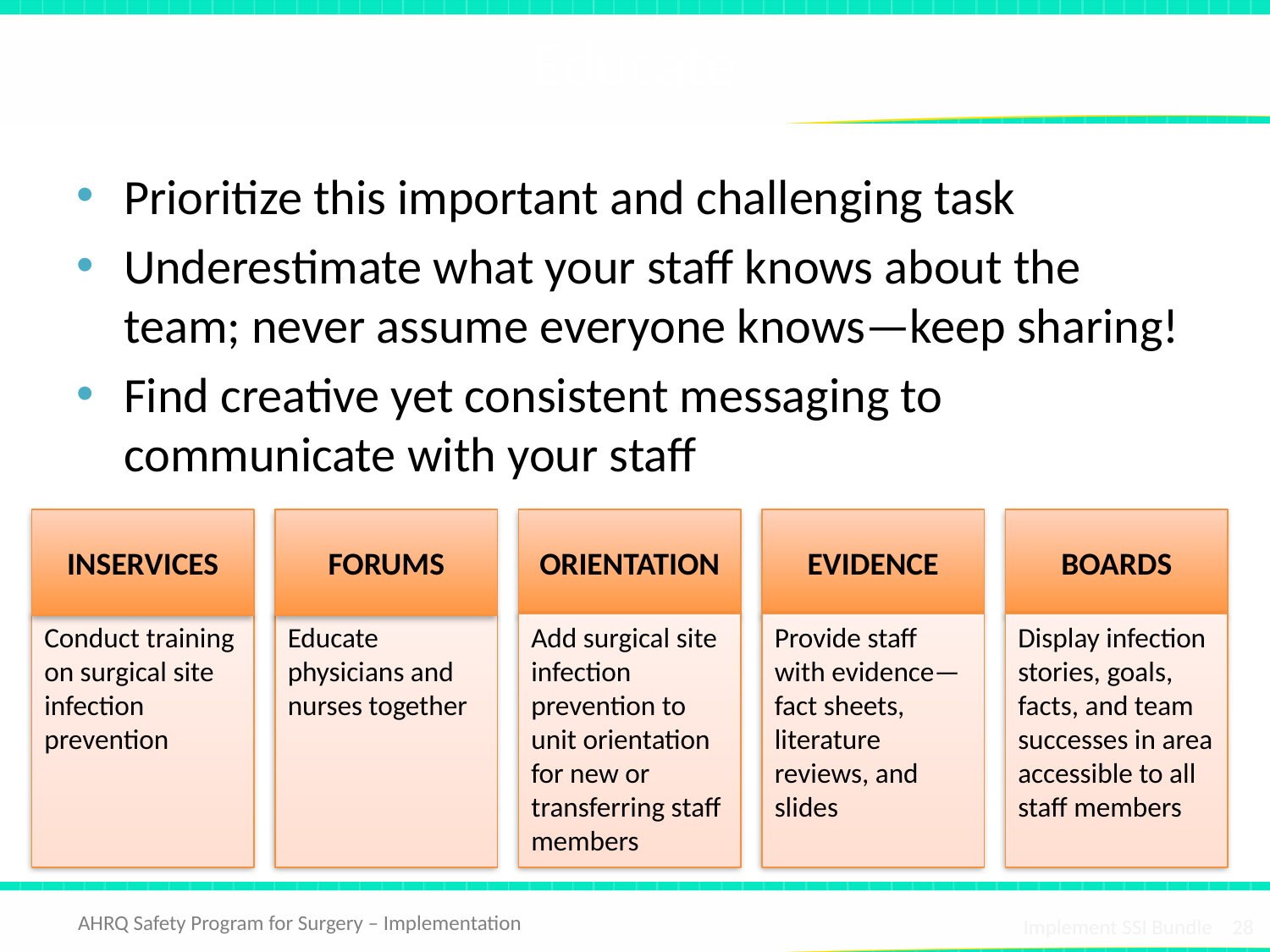

# Educate
Prioritize this important and challenging task
Underestimate what your staff knows about the team; never assume everyone knows—keep sharing!
Find creative yet consistent messaging to communicate with your staff

INSERVICES
FORUMS
ORIENTATION
EVIDENCE
BOARDS
Conduct training on surgical site infection prevention
Educate physicians and nurses together
Add surgical site infection prevention to unit orientation for new or transferring staff members
Provide staff with evidence—fact sheets, literature reviews, and slides
Display infection stories, goals, facts, and team successes in area accessible to all staff members